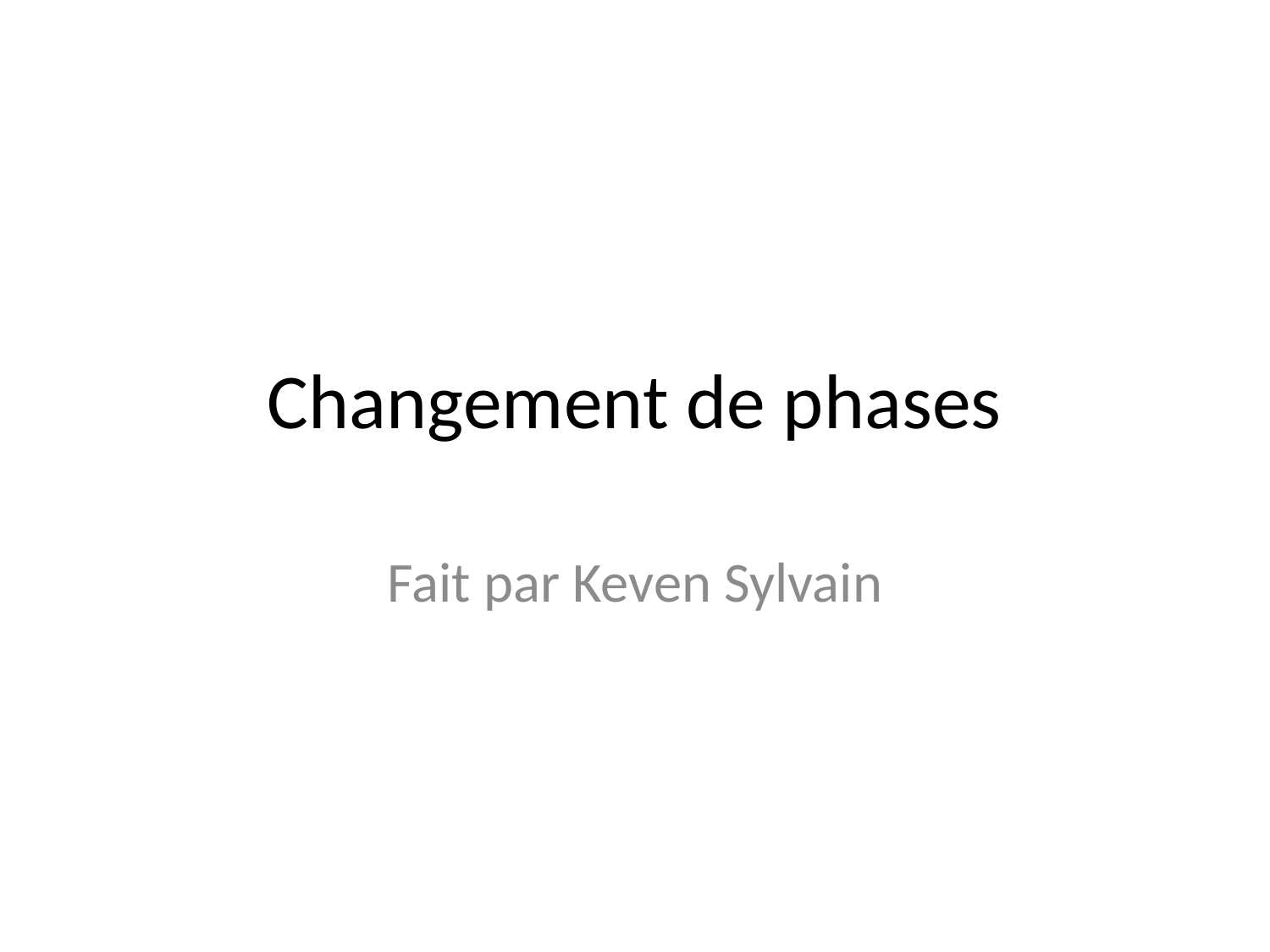

# Changement de phases
Fait par Keven Sylvain